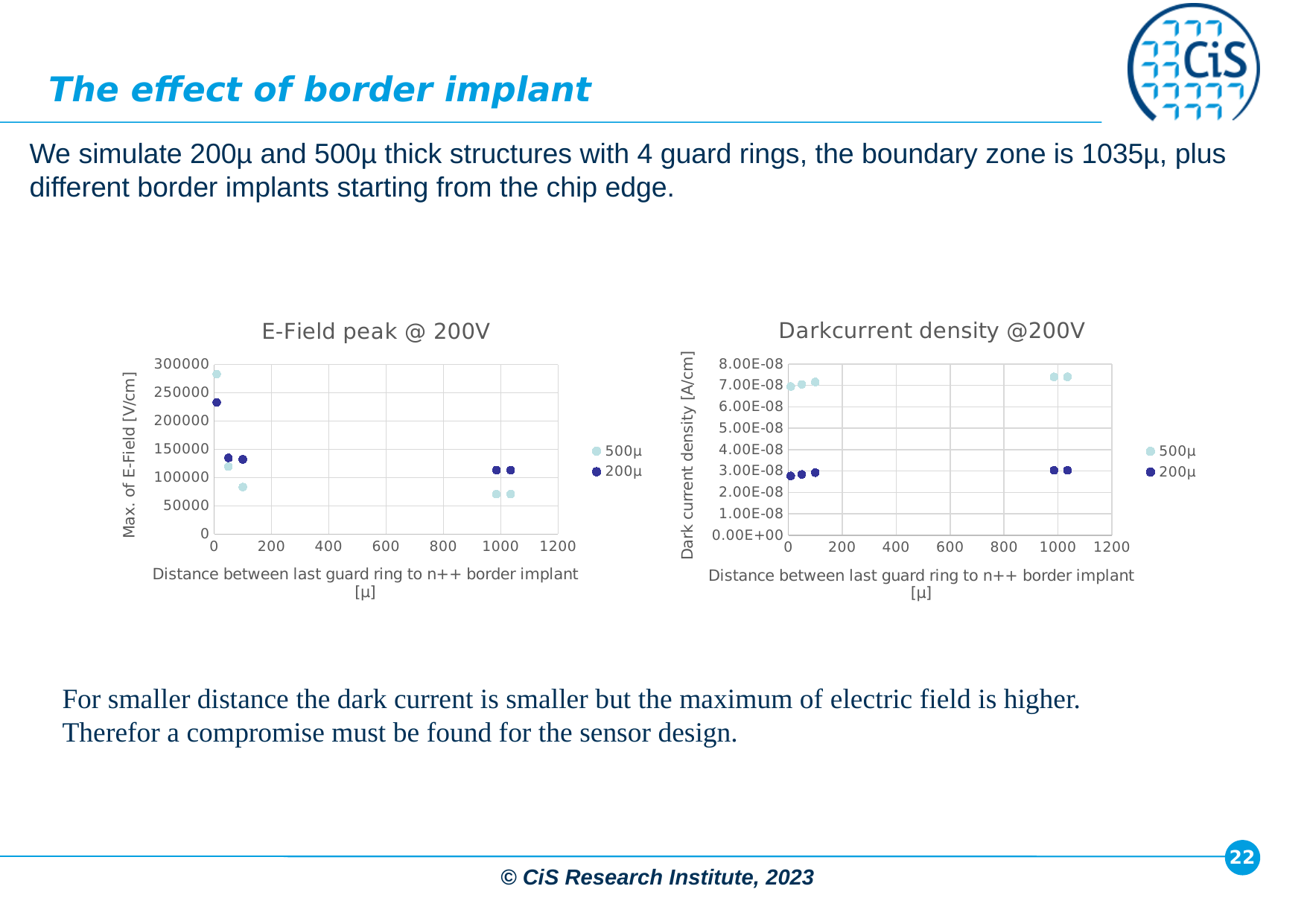

The effect of border implant

We simulate 200µ and 500µ thick structures with 4 guard rings, the boundary zone is 1035µ, plus different border implants starting from the chip edge.

### Chart: Darkcurrent density @200V

| Category |  |  |
|---|---|---|

### Chart: E-Field peak @ 200V

| Category |  |  |
|---|---|---|
For smaller distance the dark current is smaller but the maximum of electric field is higher.
Therefor a compromise must be found for the sensor design.
© CiS Research Institute, 2023